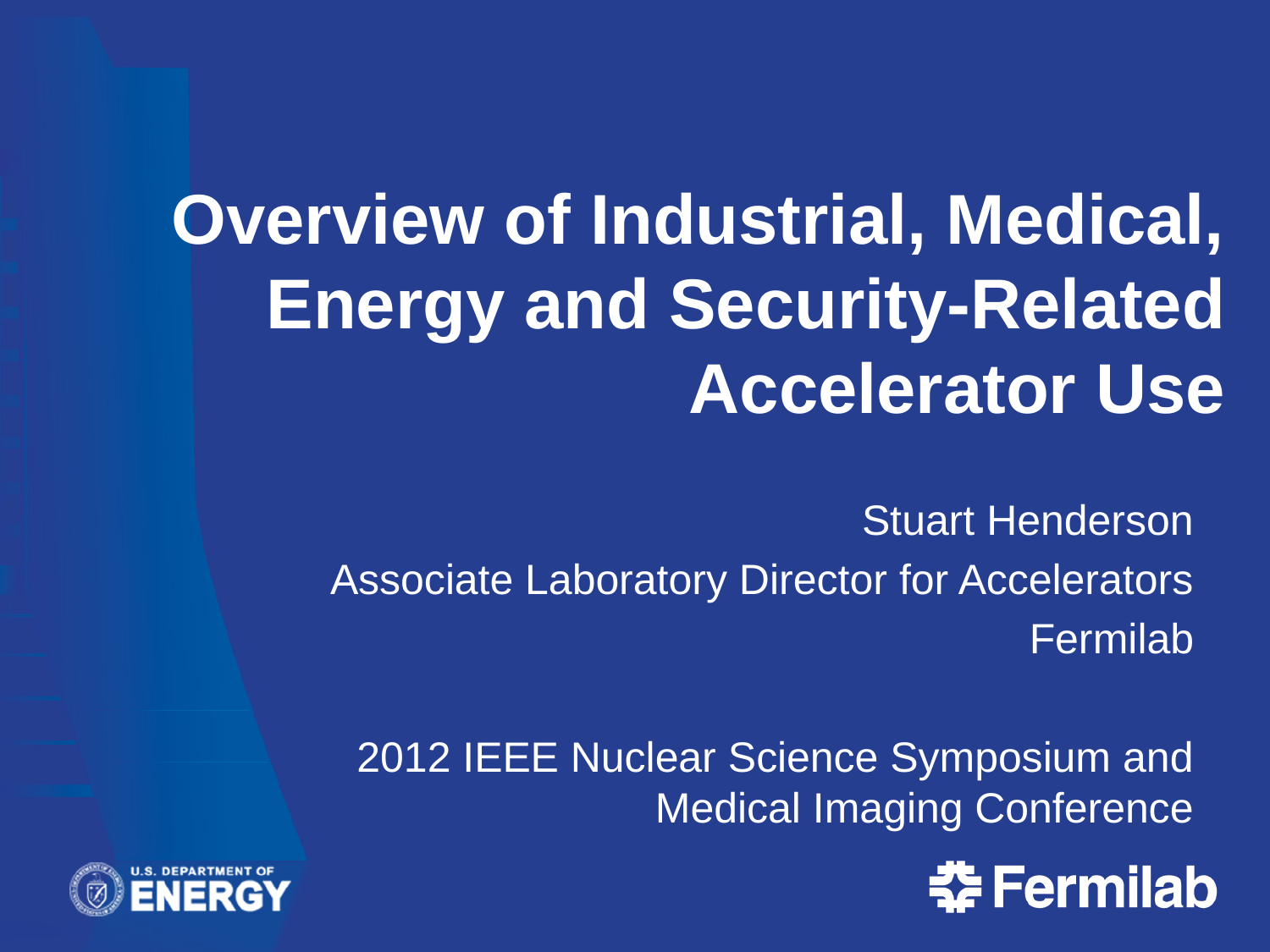

# Overview of Industrial, Medical, Energy and Security-Related Accelerator Use
Stuart Henderson
Associate Laboratory Director for Accelerators
Fermilab

2012 IEEE Nuclear Science Symposium and Medical Imaging Conference